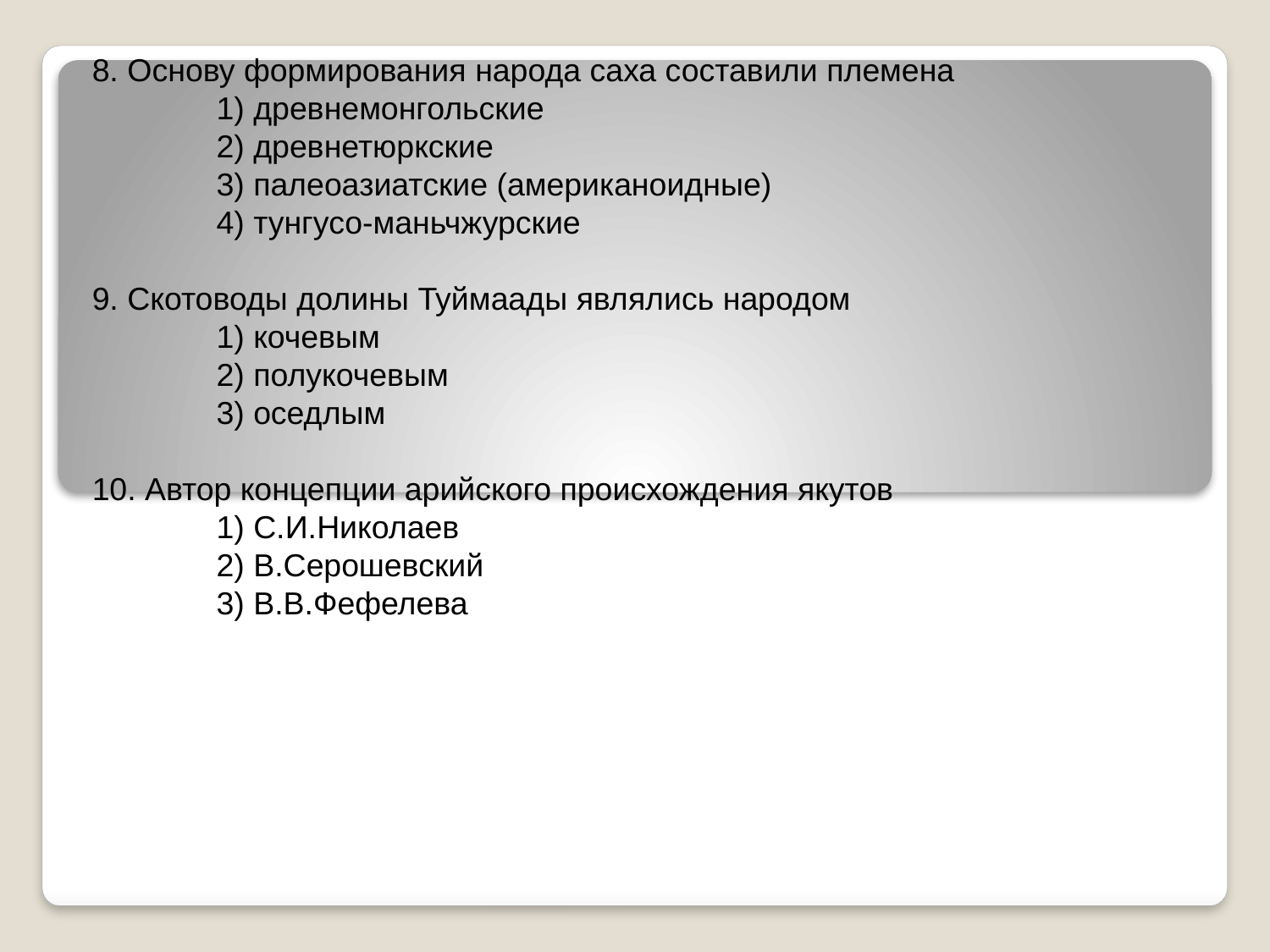

8. Основу формирования народа саха составили племена
              1) древнемонгольские
              2) древнетюркские
              3) палеоазиатские (американоидные)
              4) тунгусо-маньчжурские

9. Скотоводы долины Туймаады являлись народом
              1) кочевым
              2) полукочевым
              3) оседлым

10. Автор концепции арийского происхождения якутов
              1) С.И.Николаев
              2) В.Серошевский
              3) В.В.Фефелева